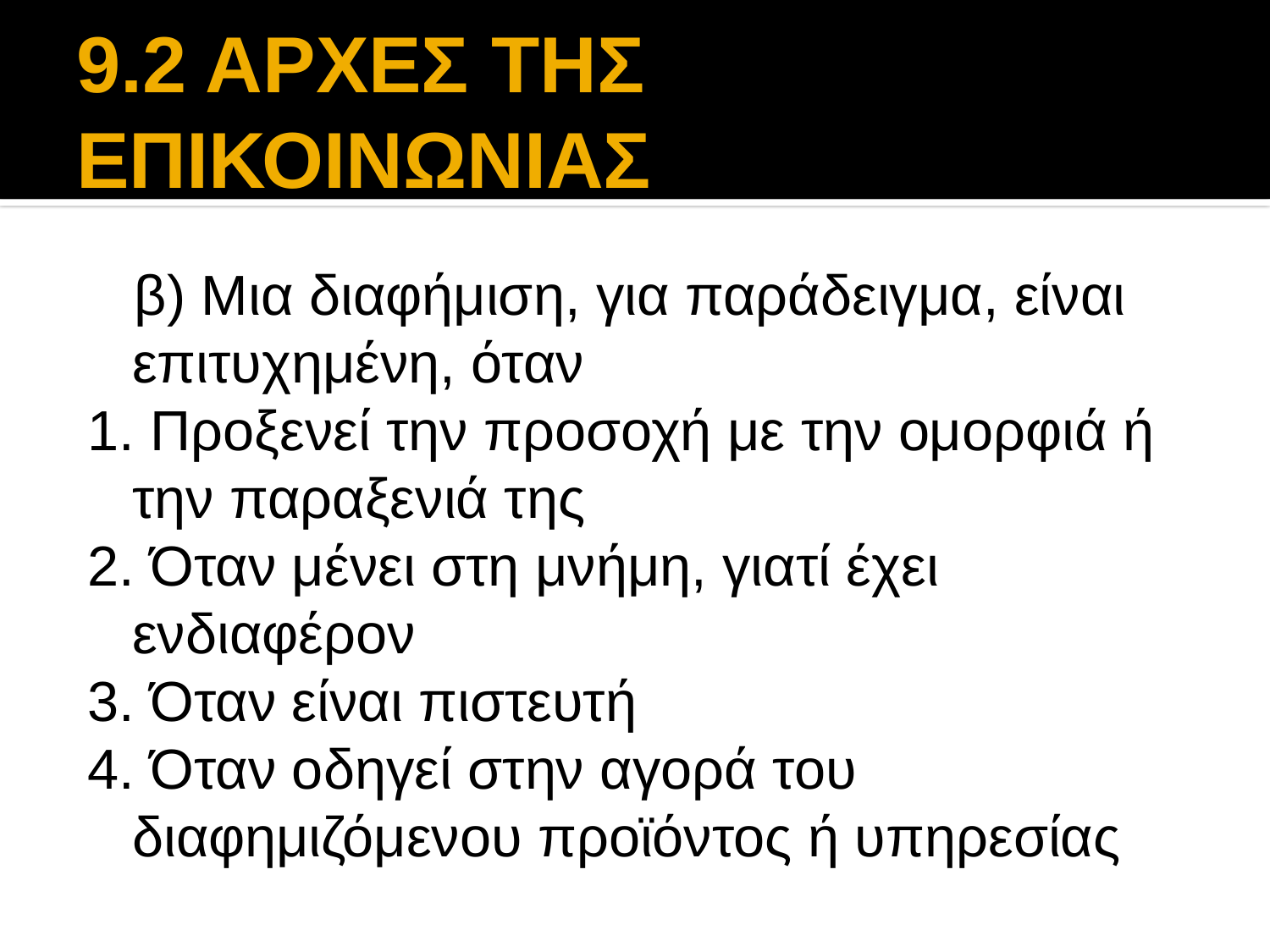

# 9.2 ΑΡΧΕΣ ΤΗΣ ΕΠΙΚΟΙΝΩΝΙΑΣ
   β) Μια διαφήμιση, για παράδειγμα, είναι επιτυχημένη, όταν
1. Προξενεί την προσοχή με την ομορφιά ή την παραξενιά της
2. Όταν μένει στη μνήμη, γιατί έχει ενδιαφέρον
3. Όταν είναι πιστευτή
4. Όταν οδηγεί στην αγορά του διαφημιζόμενου προϊόντος ή υπηρεσίας